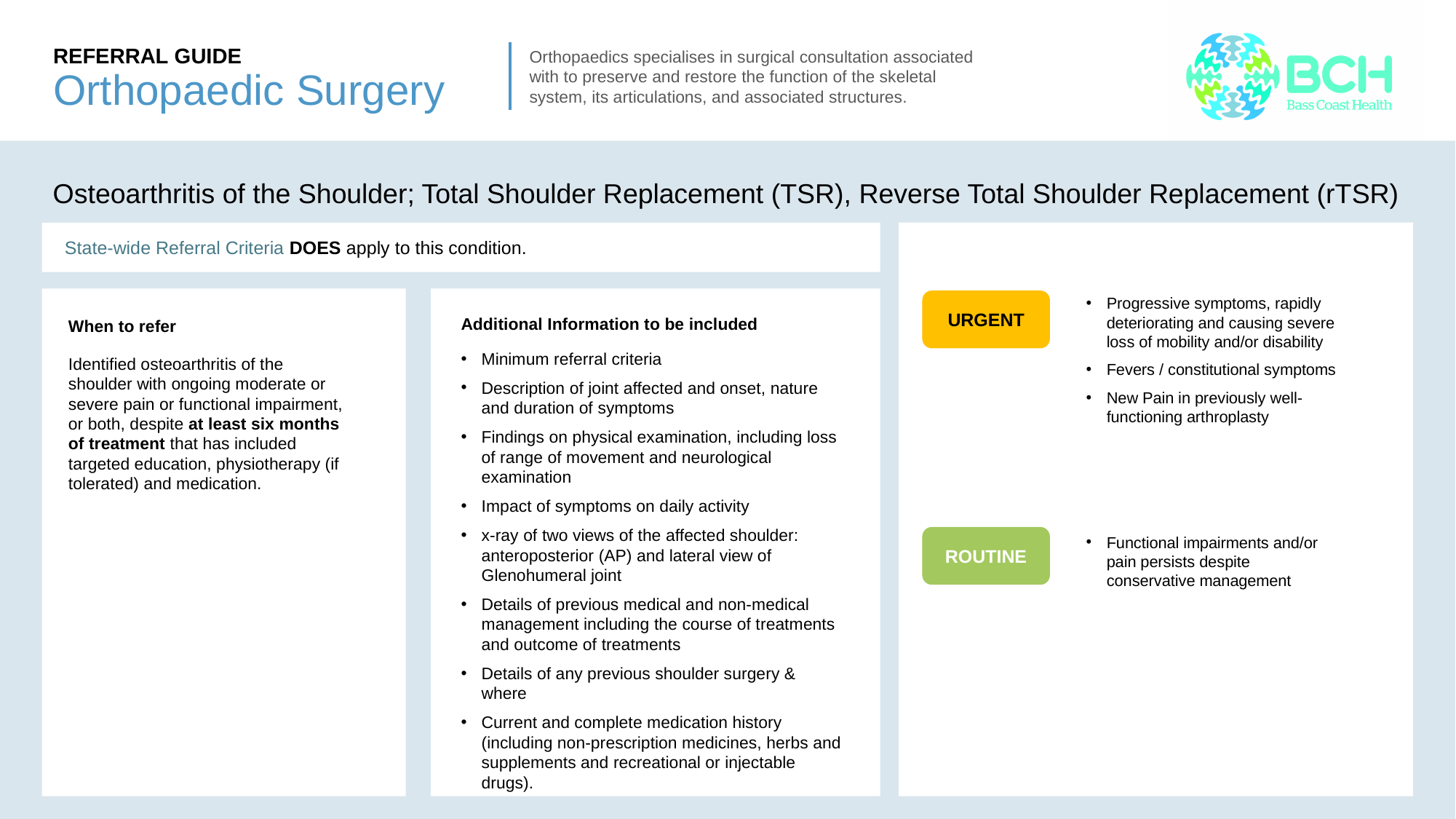

# REFERRAL GUIDE Orthopaedic Surgery
Orthopaedics specialises in surgical consultation associated with to preserve and restore the function of the skeletal system, its articulations, and associated structures.

Osteoarthritis of the Shoulder; Total Shoulder Replacement (TSR), Reverse Total Shoulder Replacement (rTSR)
Lower limb
Lower limb
State-wide Referral Criteria DOES apply to this condition.
Progressive symptoms, rapidly deteriorating and causing severe loss of mobility and/or disability
Fevers / constitutional symptoms
New Pain in previously well-functioning arthroplasty

Lower limb
Lower limb
URGENT
Additional Information to be included
When to refer
Minimum referral criteria
Description of joint affected and onset, nature and duration of symptoms
Findings on physical examination, including loss of range of movement and neurological examination
Impact of symptoms on daily activity
x-ray of two views of the affected shoulder: anteroposterior (AP) and lateral view of Glenohumeral joint
Details of previous medical and non-medical management including the course of treatments and outcome of treatments
Details of any previous shoulder surgery & where
Current and complete medication history (including non-prescription medicines, herbs and supplements and recreational or injectable drugs).
Identified osteoarthritis of the shoulder with ongoing moderate or severe pain or functional impairment, or both, despite at least six months of treatment that has included targeted education, physiotherapy (if tolerated) and medication.
ROUTINE
Functional impairments and/or pain persists despite conservative management